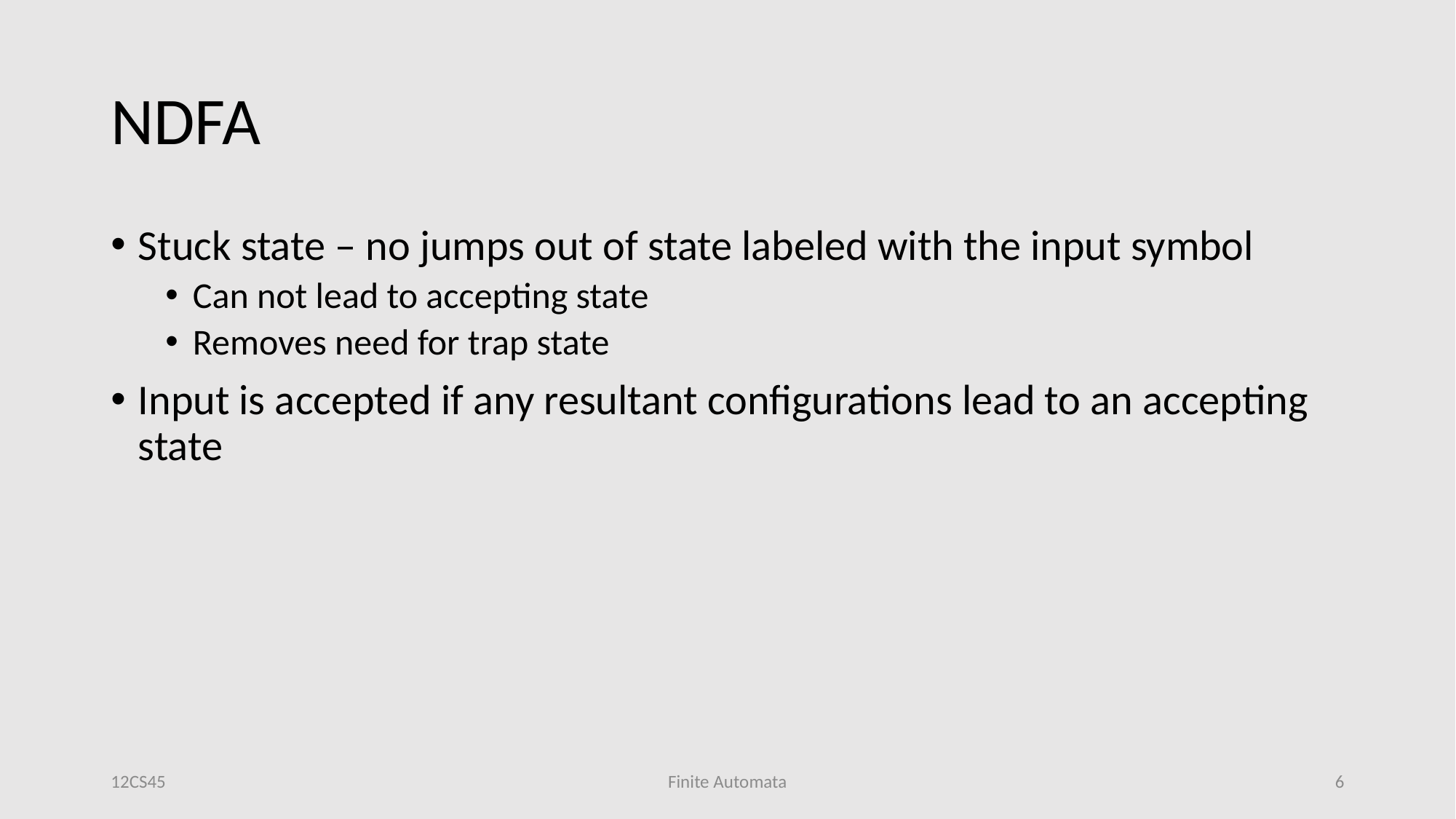

# NDFA
Stuck state – no jumps out of state labeled with the input symbol
Can not lead to accepting state
Removes need for trap state
Input is accepted if any resultant configurations lead to an accepting state
12CS45
Finite Automata
6